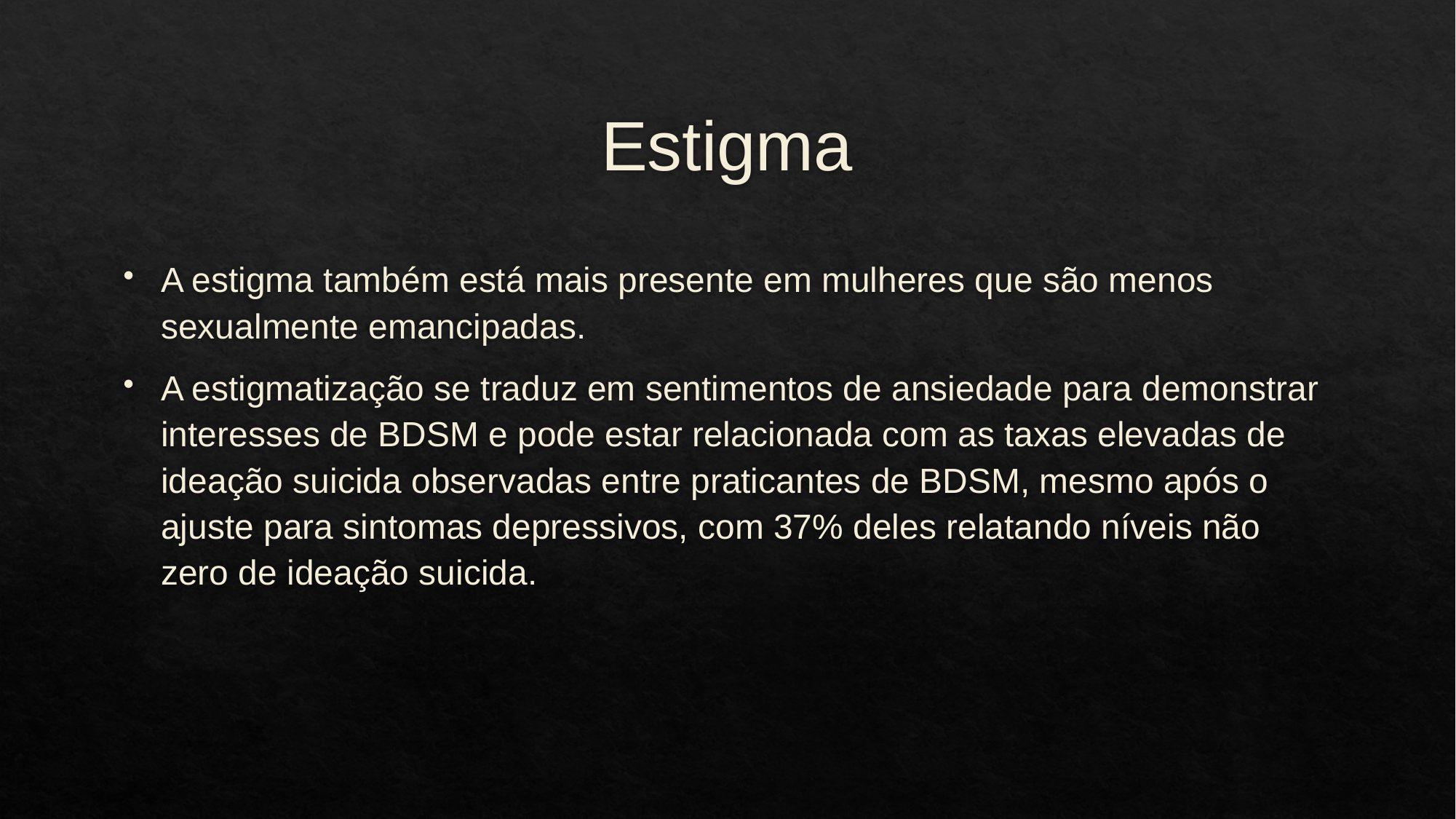

# Estigma
A estigma também está mais presente em mulheres que são menos sexualmente emancipadas.
A estigmatização se traduz em sentimentos de ansiedade para demonstrar interesses de BDSM e pode estar relacionada com as taxas elevadas de ideação suicida observadas entre praticantes de BDSM, mesmo após o ajuste para sintomas depressivos, com 37% deles relatando níveis não zero de ideação suicida.